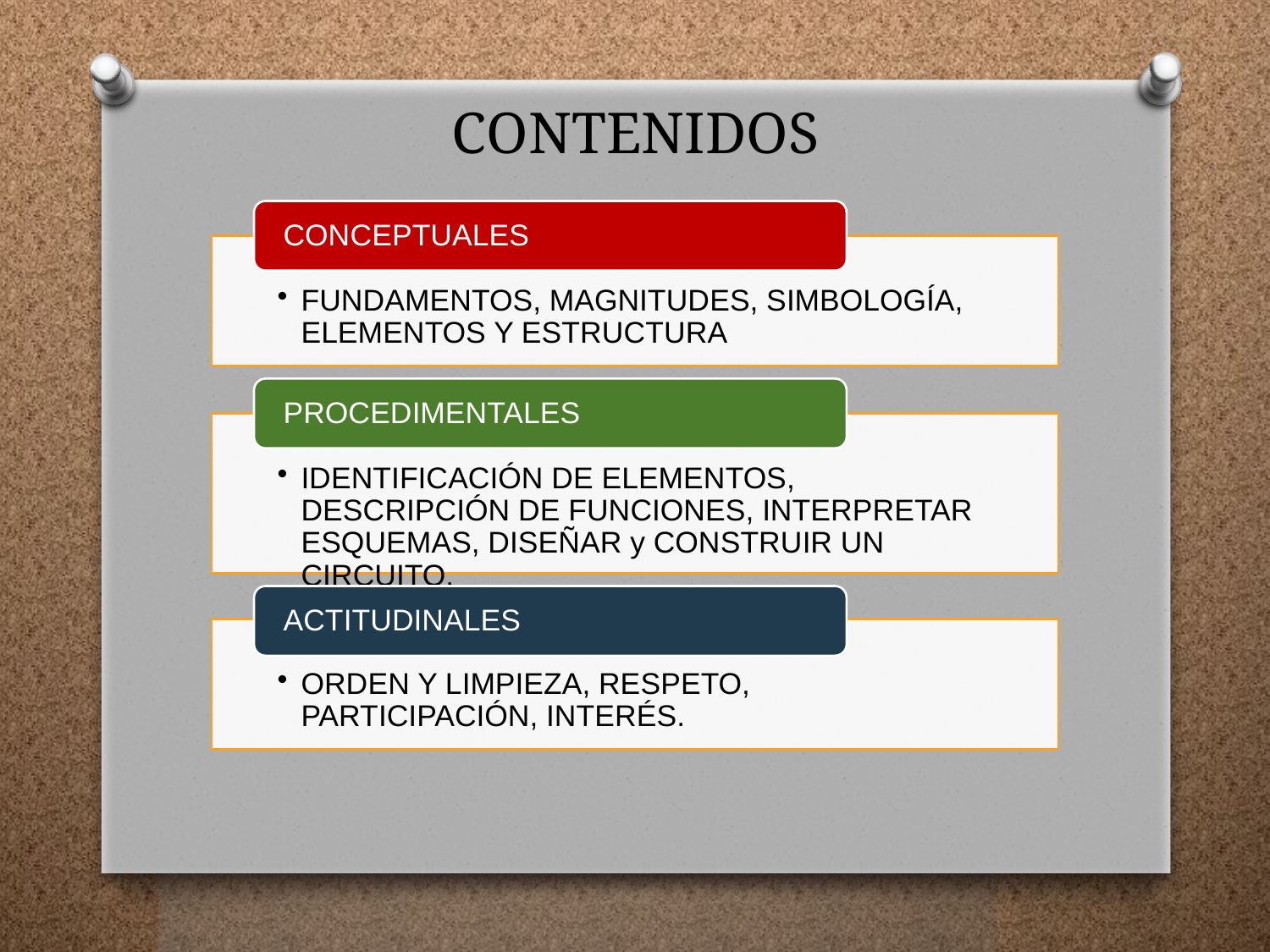

# CONTENIDOS
FUNDAMENTOS, MAGNITUDES, SIMBOLOGÍA, ELEMENTOS Y ESTRUCTURA
CONCEPTUALES
IDENTIFICACIÓN DE ELEMENTOS, DESCRIPCIÓN DE FUNCIONES, INTERPRETAR ESQUEMAS, DISEÑAR y CONSTRUIR UN CIRCUITO.
PROCEDIMENTALES
ORDEN Y LIMPIEZA, RESPETO, PARTICIPACIÓN, INTERÉS.
ACTITUDINALES